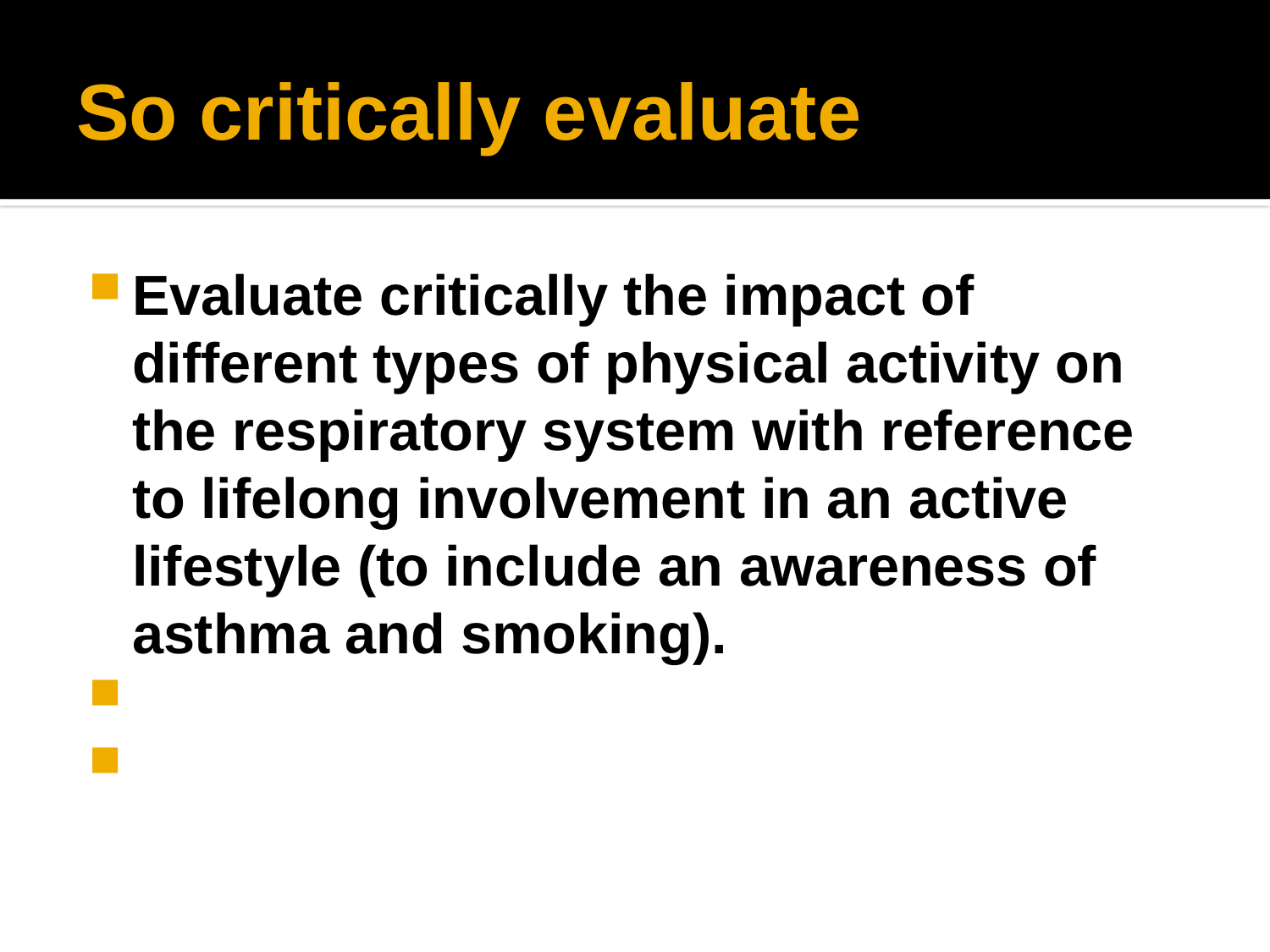

# So critically evaluate
Evaluate critically the impact of different types of physical activity on the respiratory system with reference to lifelong involvement in an active lifestyle (to include an awareness of asthma and smoking).